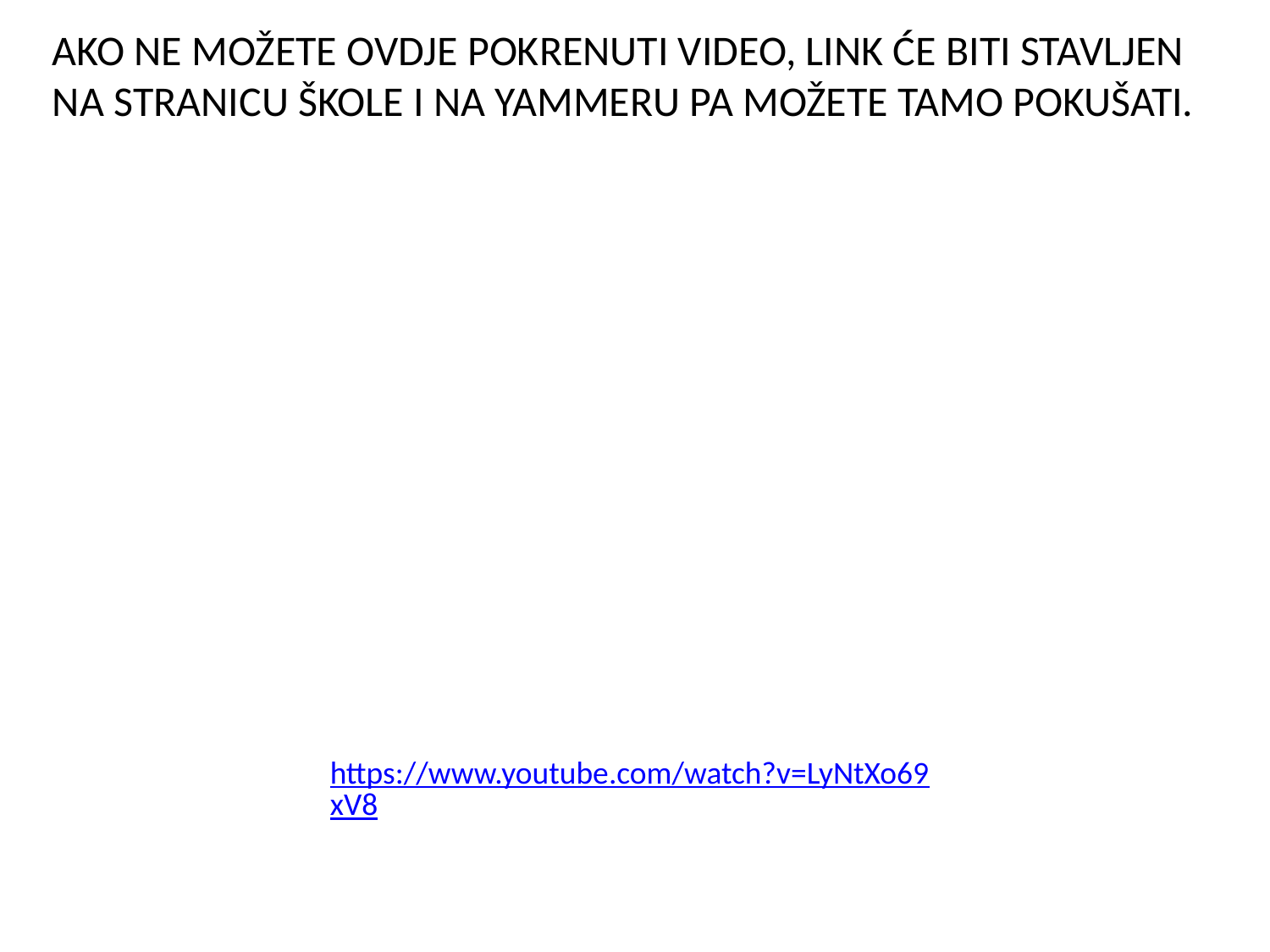

AKO NE MOŽETE OVDJE POKRENUTI VIDEO, LINK ĆE BITI STAVLJEN NA STRANICU ŠKOLE I NA YAMMERU PA MOŽETE TAMO POKUŠATI.
https://www.youtube.com/watch?v=LyNtXo69xV8